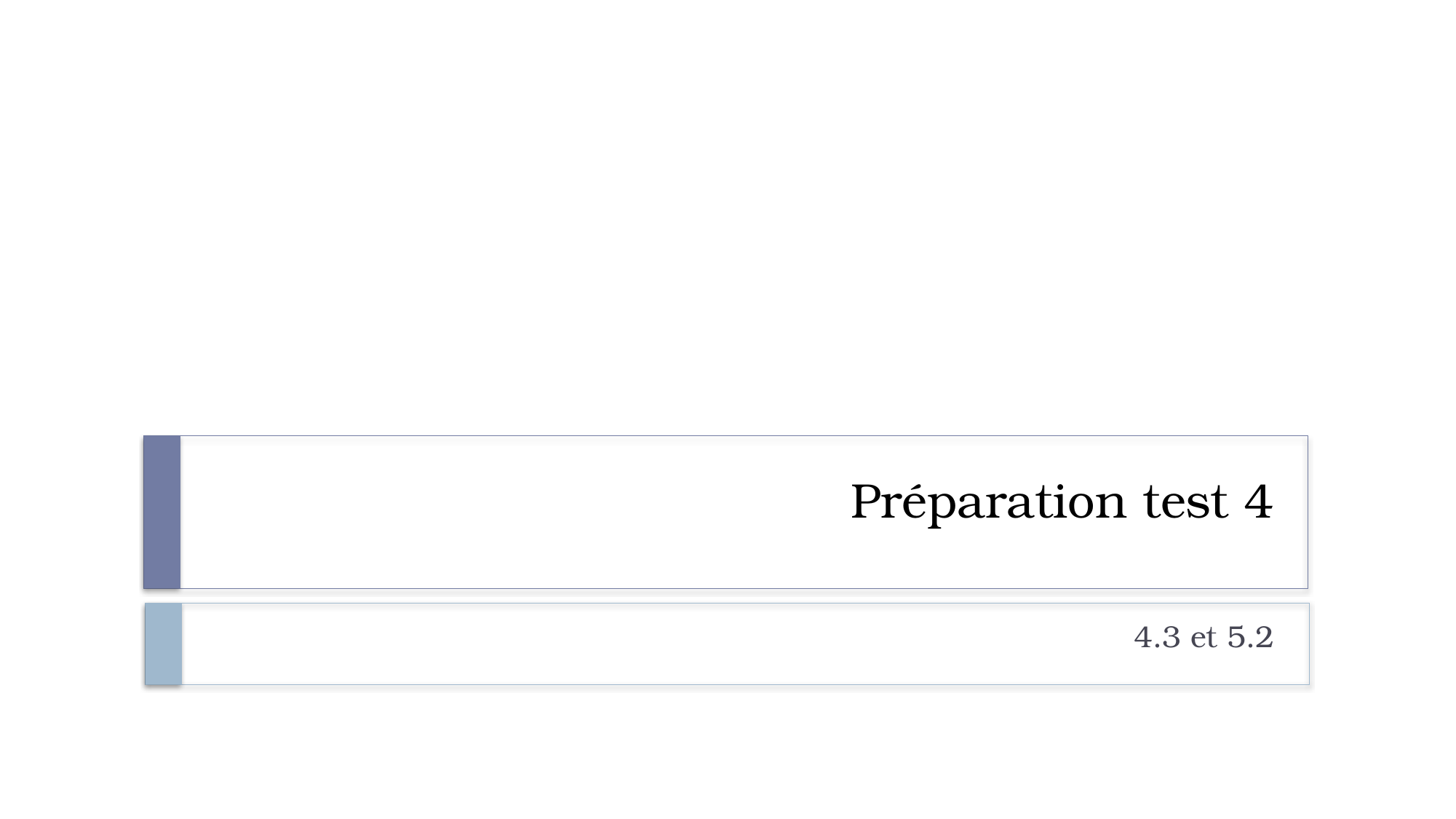

# Préparation test 4
4.3 et 5.2